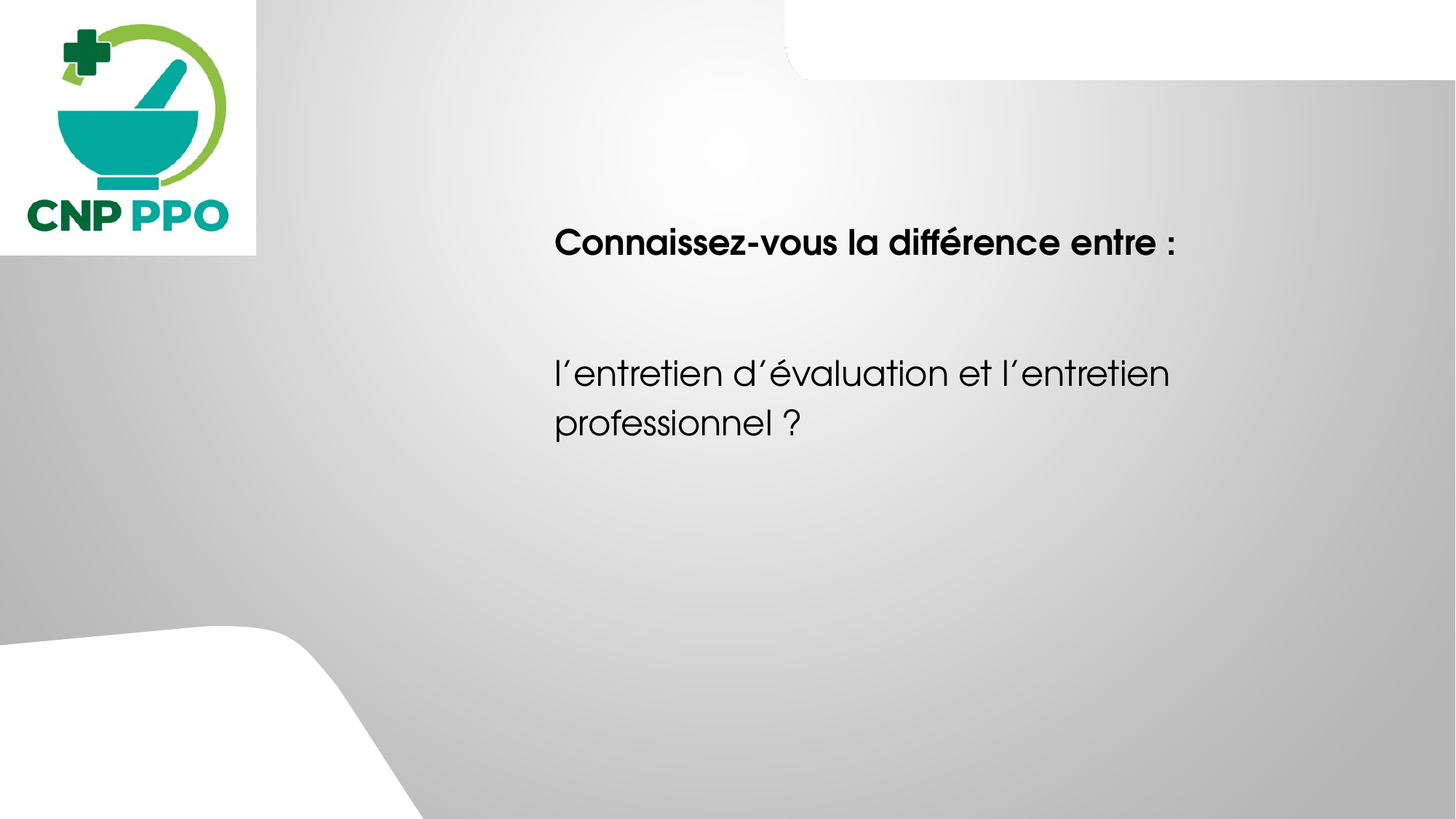

Connaissez-vous la différence entre :

l’entretien d’évaluation et l’entretien professionnel ?